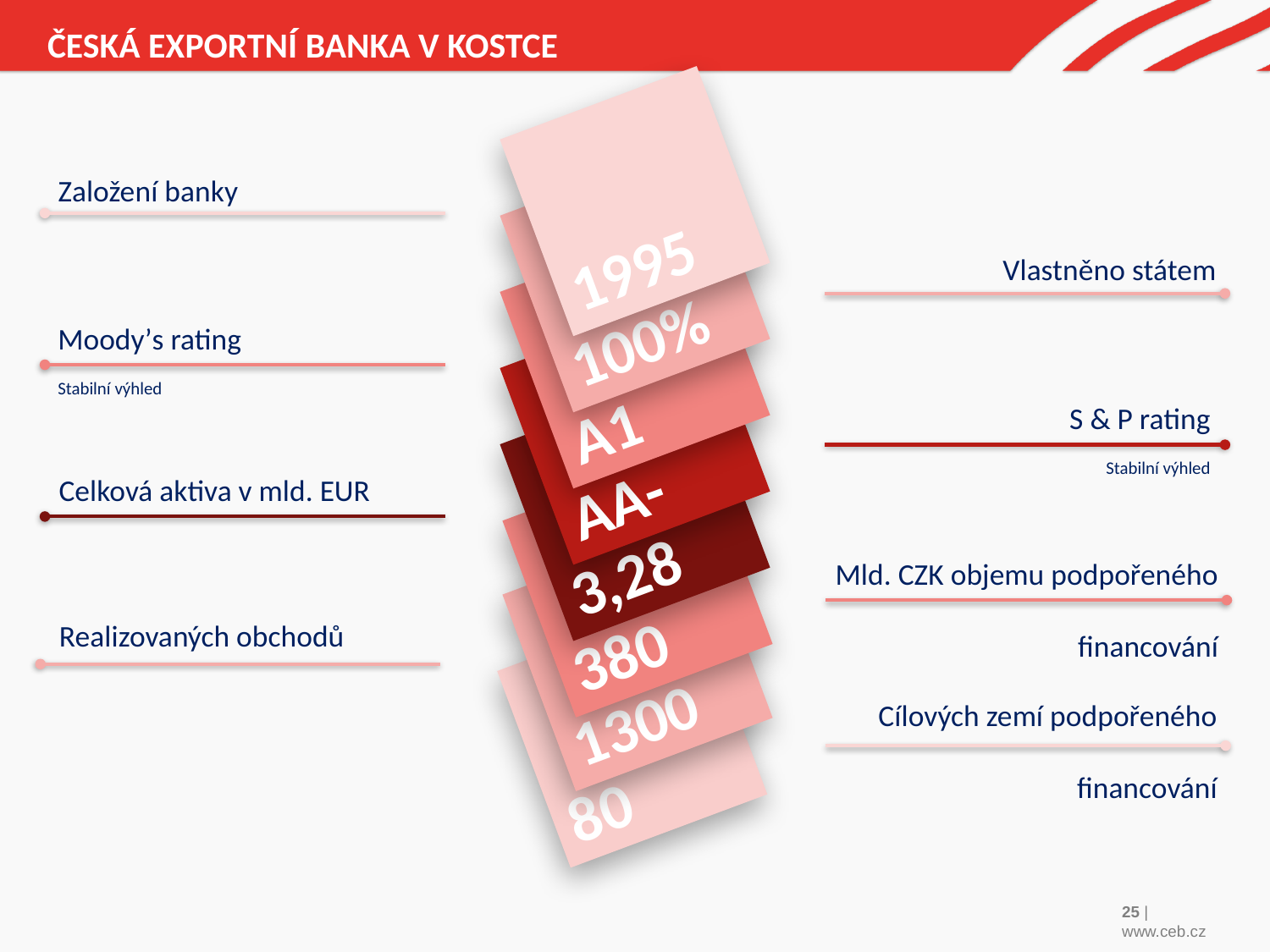

Česká exportní banka v kostce
1995
Založení banky
100%
Vlastněno státem
A1
Moody’s rating

Stabilní výhled
AA-
S & P rating

Stabilní výhled
3,28
Celková aktiva v mld. EUR
380
Mld. CZK objemu podpořeného

financování
1300
Realizovaných obchodů
80
Cílových zemí podpořeného

financování